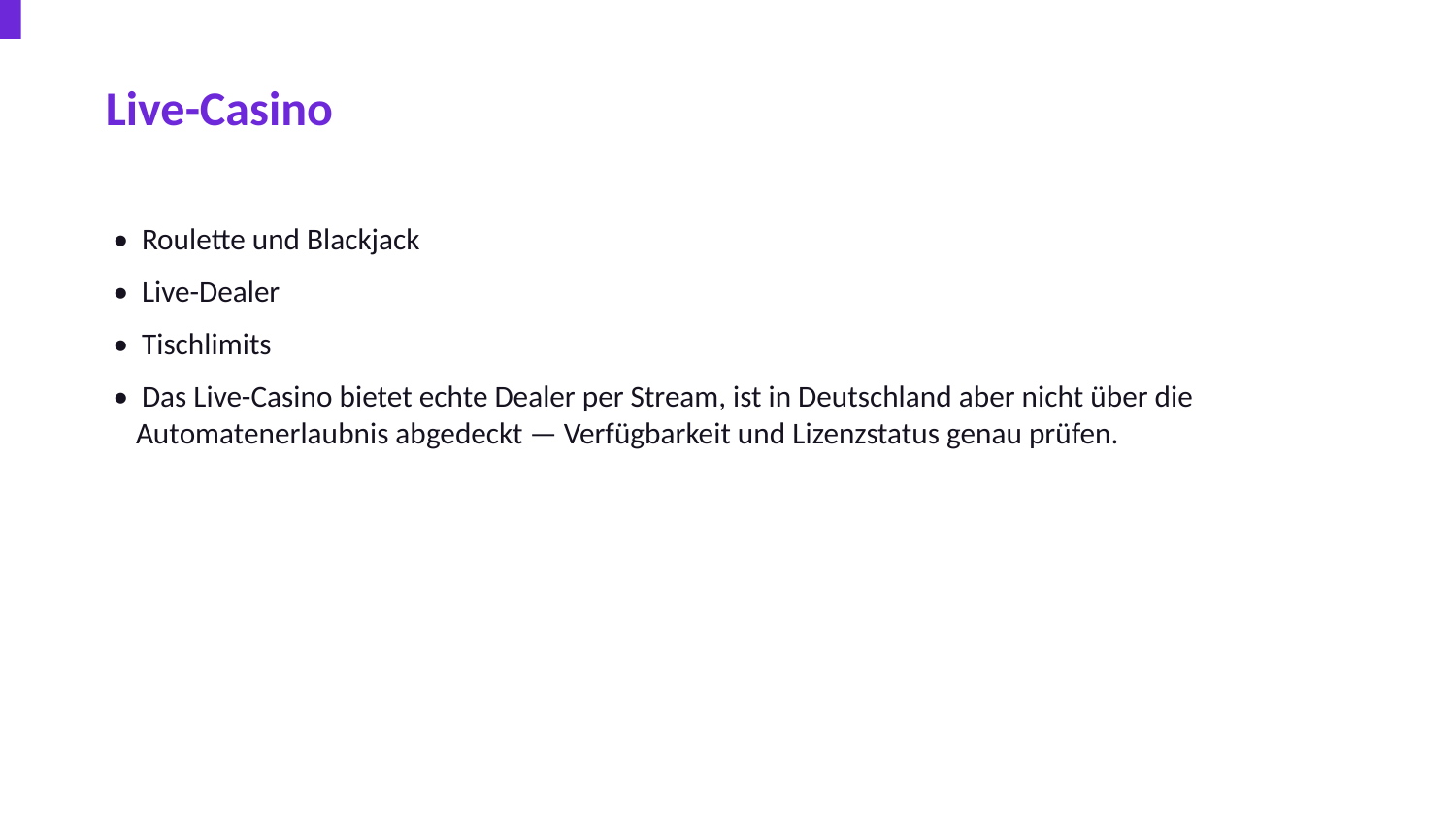

Live-Casino
•  Roulette und Blackjack
•  Live-Dealer
•  Tischlimits
•  Das Live-Casino bietet echte Dealer per Stream, ist in Deutschland aber nicht über die Automatenerlaubnis abgedeckt — Verfügbarkeit und Lizenzstatus genau prüfen.